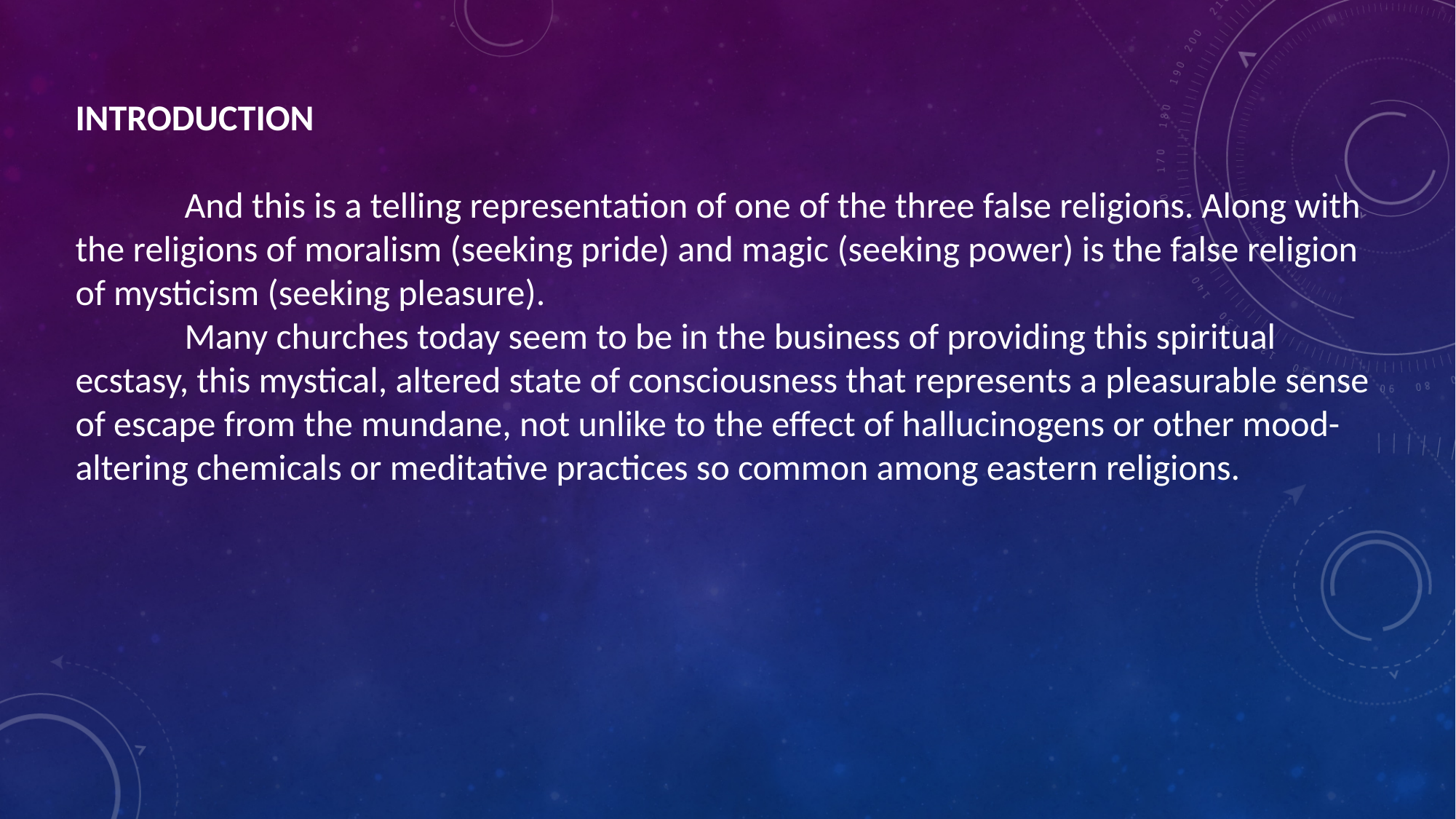

INTRODUCTION

	And this is a telling representation of one of the three false religions. Along with the religions of moralism (seeking pride) and magic (seeking power) is the false religion of mysticism (seeking pleasure).
	Many churches today seem to be in the business of providing this spiritual ecstasy, this mystical, altered state of consciousness that represents a pleasurable sense of escape from the mundane, not unlike to the effect of hallucinogens or other mood-altering chemicals or meditative practices so common among eastern religions.